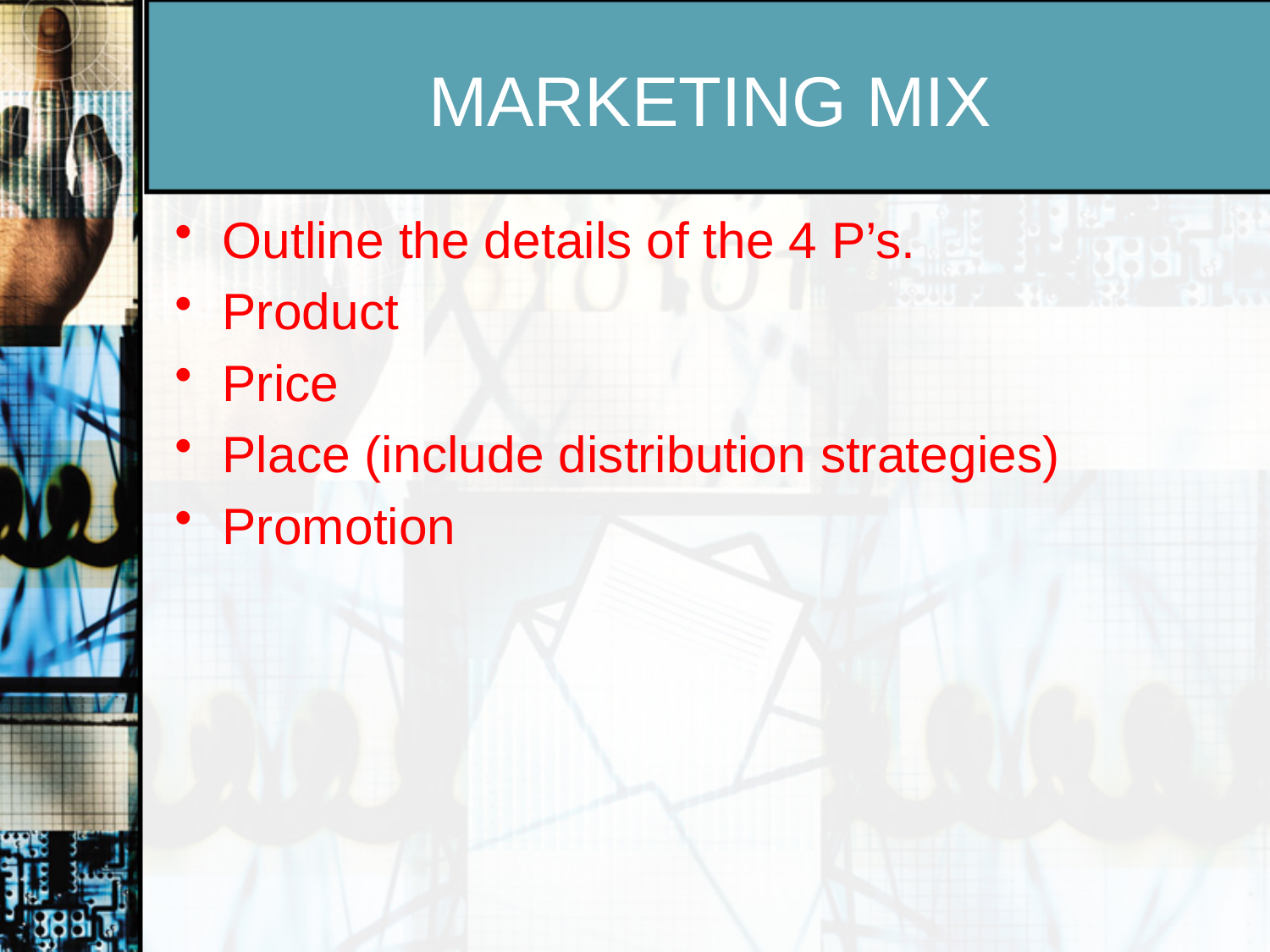

# MARKETING MIX
Outline the details of the 4 P’s.
Product
Price
Place (include distribution strategies)
Promotion